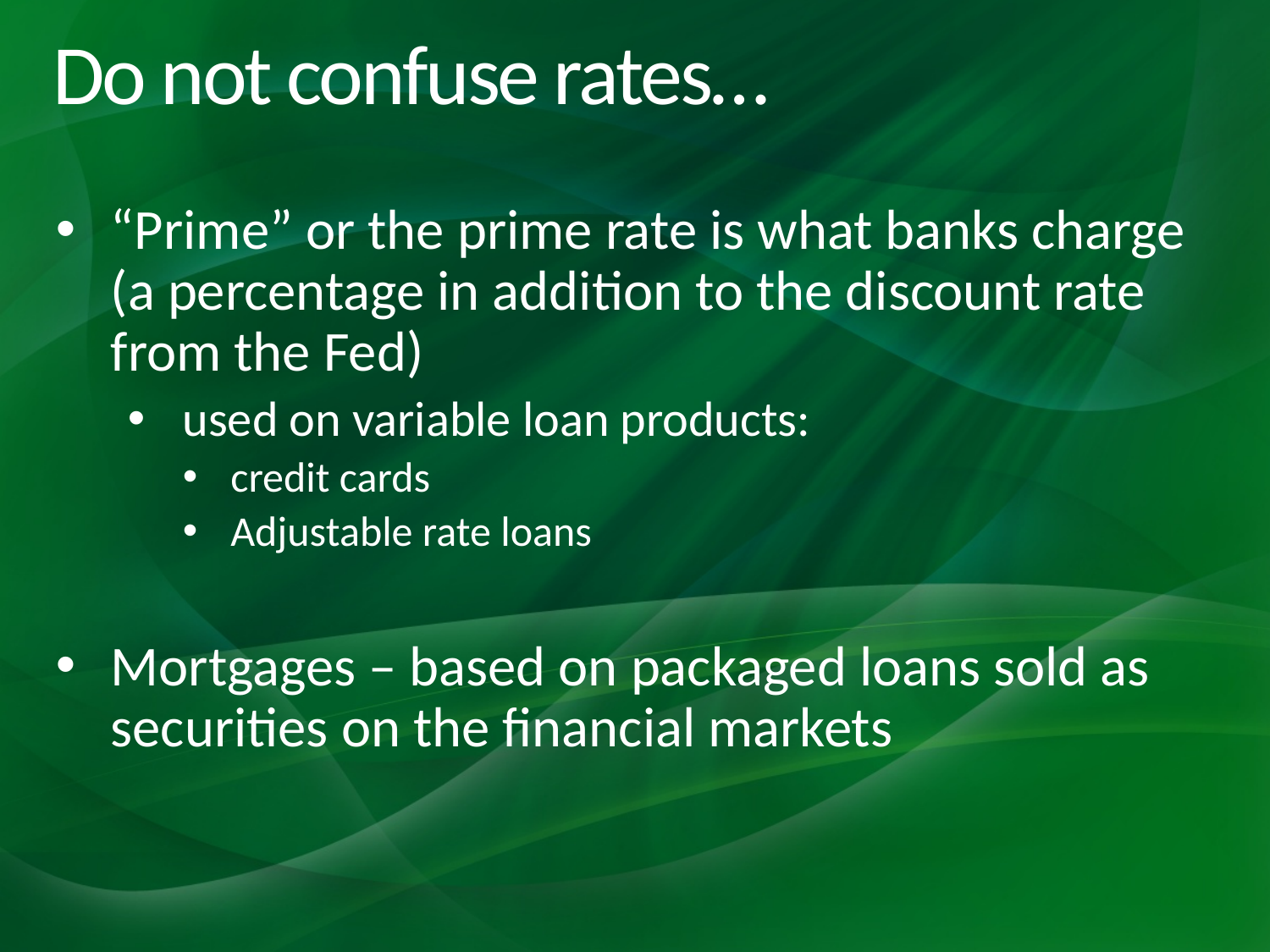

# Do not confuse rates…
“Prime” or the prime rate is what banks charge (a percentage in addition to the discount rate from the Fed)
used on variable loan products:
credit cards
Adjustable rate loans

Mortgages – based on packaged loans sold as securities on the financial markets